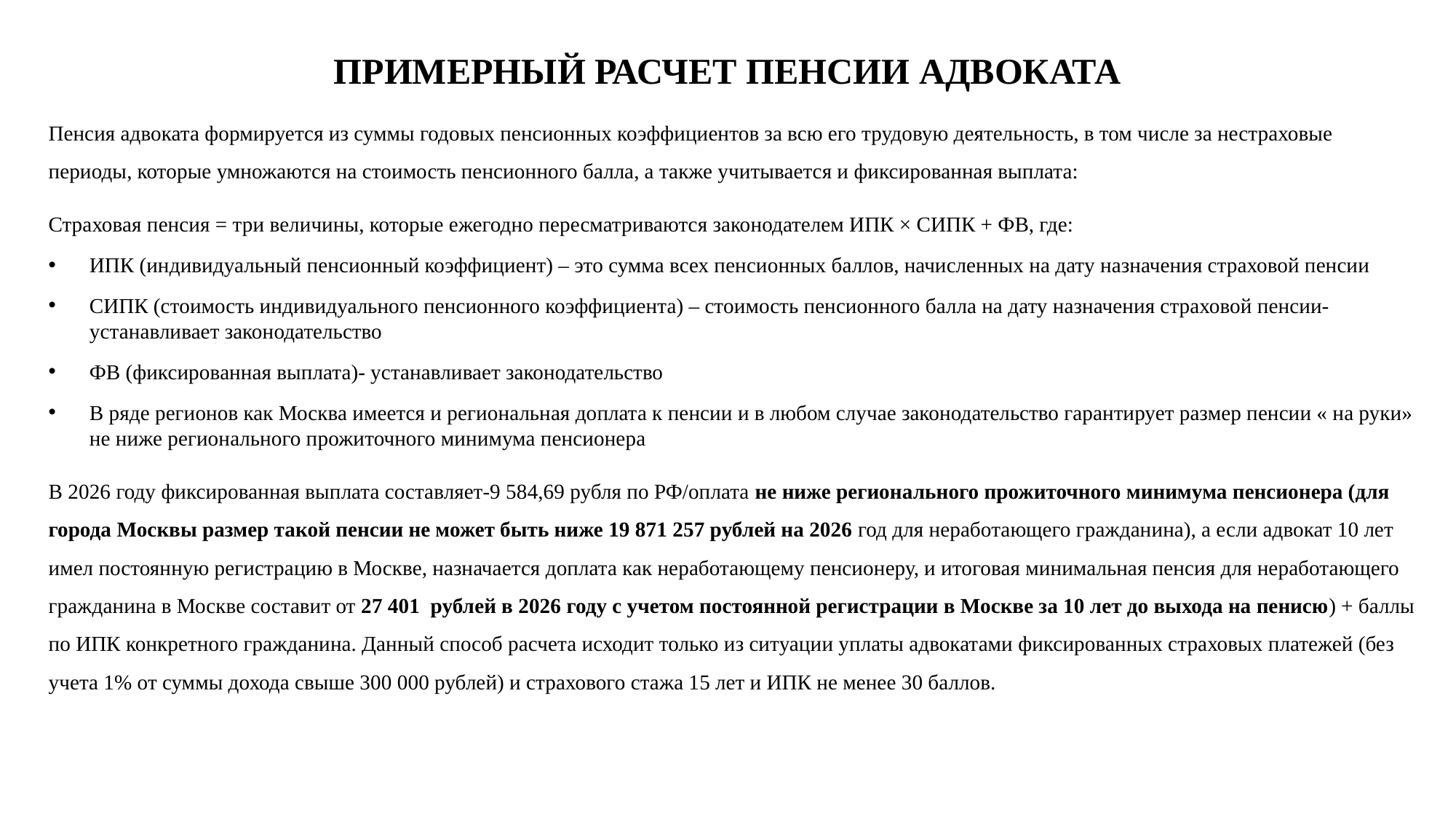

# ПРИМЕРНЫЙ РАСЧЕТ ПЕНСИИ АДВОКАТА
Пенсия адвоката формируется из суммы годовых пенсионных коэффициентов за всю его трудовую деятельность, в том числе за нестраховые периоды, которые умножаются на стоимость пенсионного балла, а также учитывается и фиксированная выплата:
Страховая пенсия = три величины, которые ежегодно пересматриваются законодателем ИПК × СИПК + ФВ, где:
ИПК (индивидуальный пенсионный коэффициент) – это сумма всех пенсионных баллов, начисленных на дату назначения страховой пенсии
СИПК (стоимость индивидуального пенсионного коэффициента) – стоимость пенсионного балла на дату назначения страховой пенсии-устанавливает законодательство
ФВ (фиксированная выплата)- устанавливает законодательство
В ряде регионов как Москва имеется и региональная доплата к пенсии и в любом случае законодательство гарантирует размер пенсии « на руки» не ниже регионального прожиточного минимума пенсионера
В 2026 году фиксированная выплата составляет-9 584,69 рубля по РФ/оплата не ниже регионального прожиточного минимума пенсионера (для города Москвы размер такой пенсии не может быть ниже 19 871 257 рублей на 2026 год для неработающего гражданина), а если адвокат 10 лет имел постоянную регистрацию в Москве, назначается доплата как неработающему пенсионеру, и итоговая минимальная пенсия для неработающего гражданина в Москве составит от 27 401  рублей в 2026 году с учетом постоянной регистрации в Москве за 10 лет до выхода на пенисю) + баллы по ИПК конкретного гражданина. Данный способ расчета исходит только из ситуации уплаты адвокатами фиксированных страховых платежей (без учета 1% от суммы дохода свыше 300 000 рублей) и страхового стажа 15 лет и ИПК не менее 30 баллов.